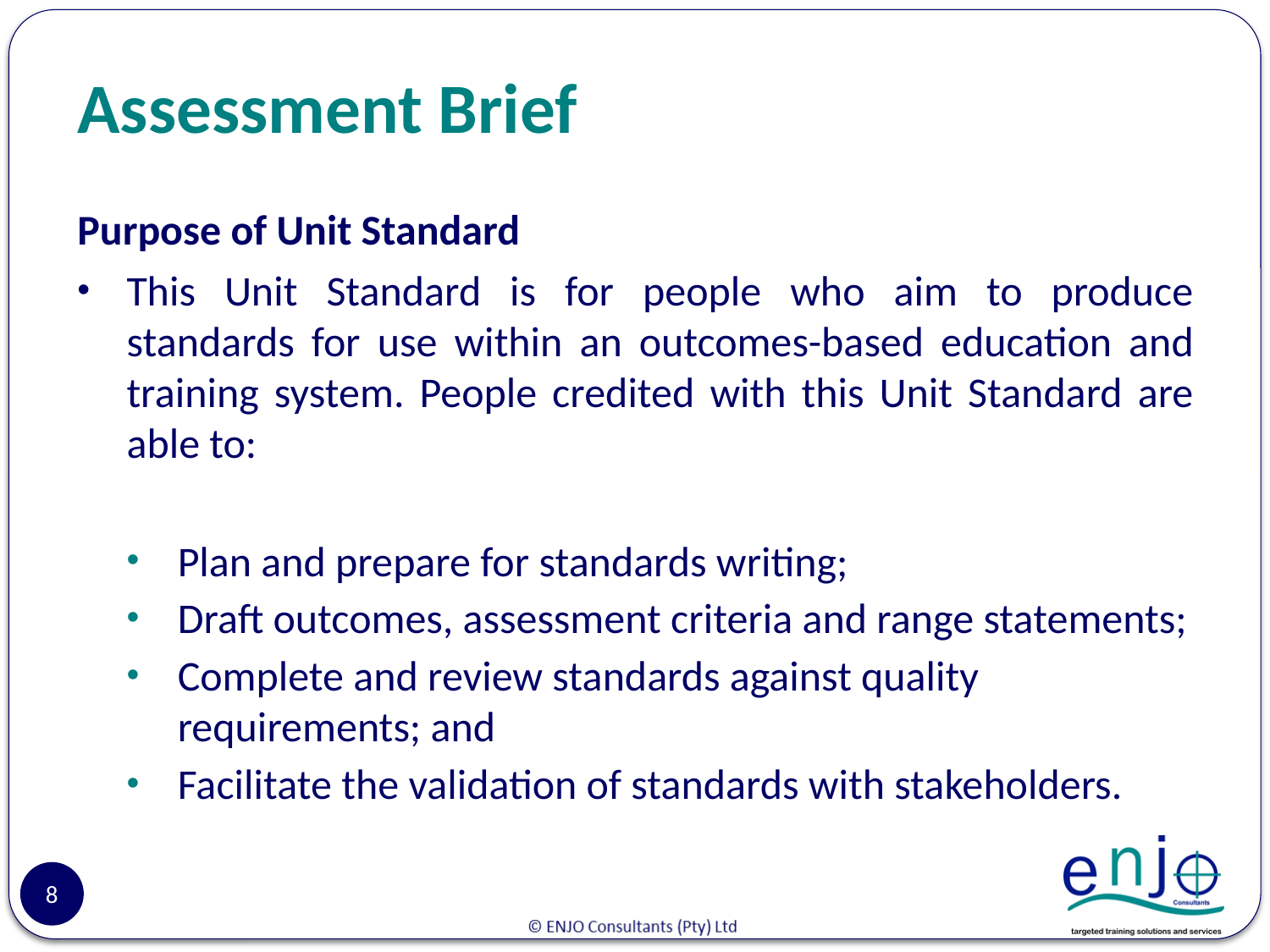

# Assessment Brief
Purpose of Unit Standard
This Unit Standard is for people who aim to produce standards for use within an outcomes-based education and training system. People credited with this Unit Standard are able to:

Plan and prepare for standards writing;
Draft outcomes, assessment criteria and range statements;
Complete and review standards against quality requirements; and
Facilitate the validation of standards with stakeholders.

8